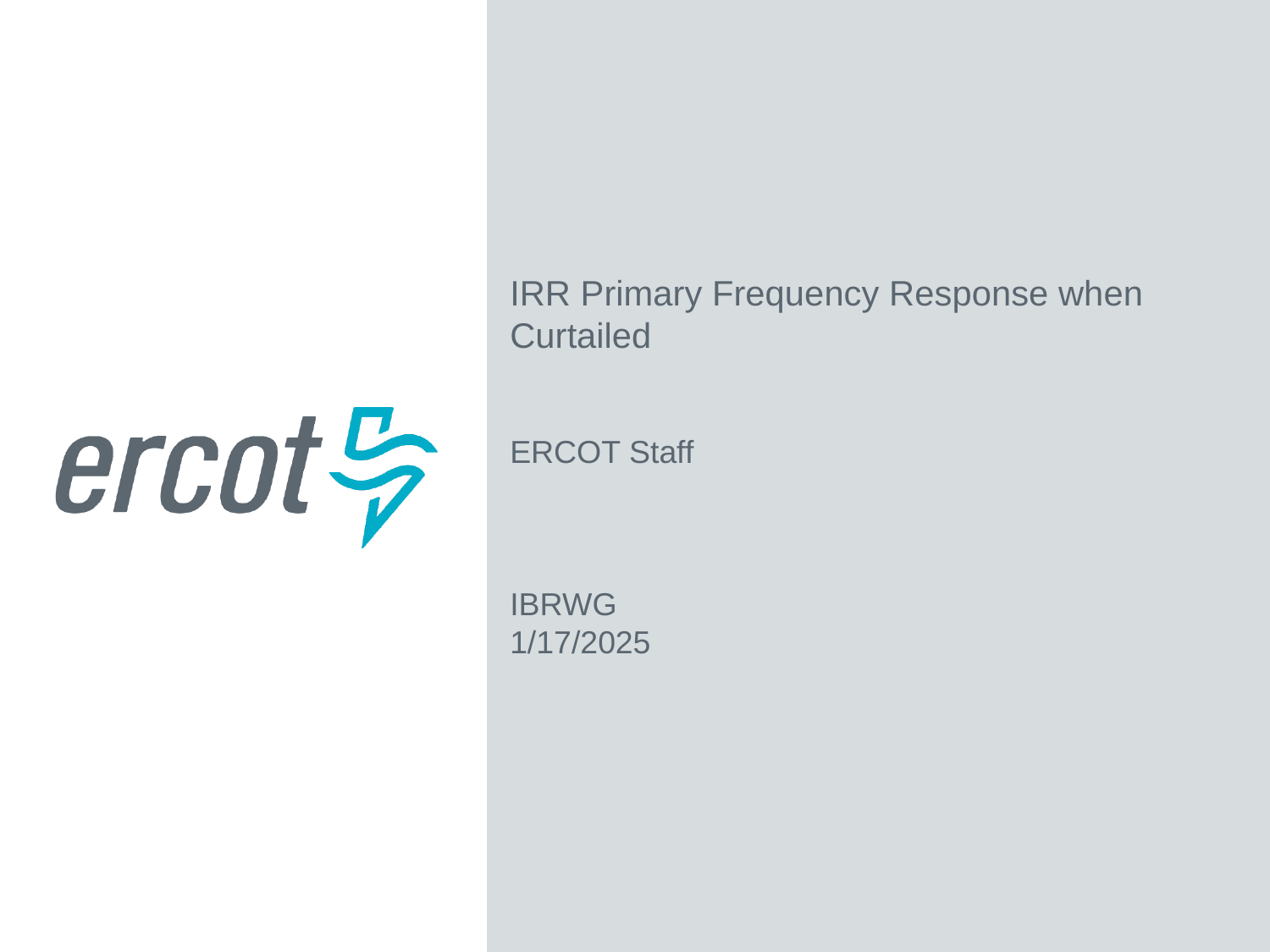

IRR Primary Frequency Response when Curtailed

ERCOT Staff

IBRWG
1/17/2025